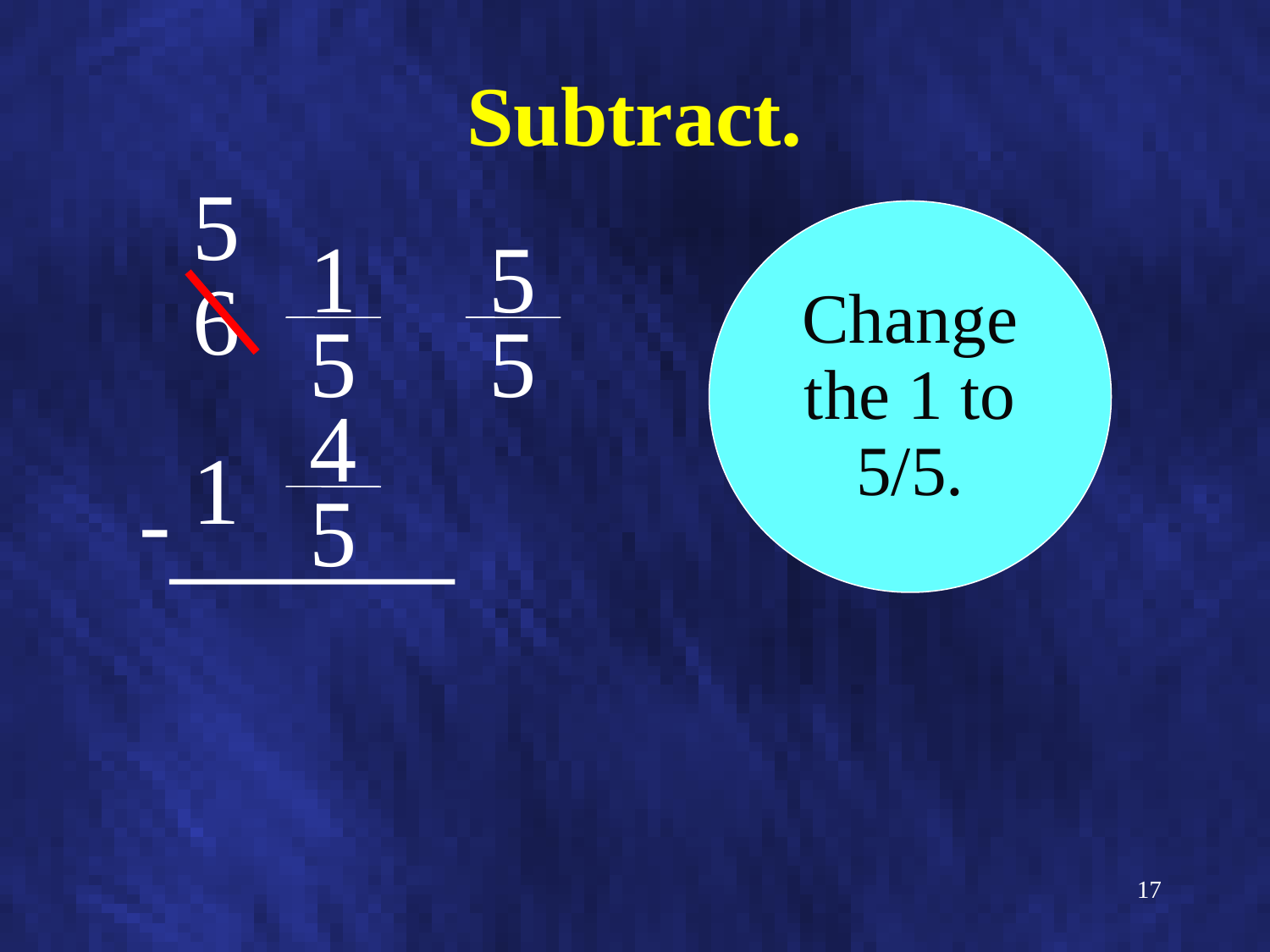

# Subtract.
5
Change
the 1 to
5/5.
1
5
5

6

5

4
1
-
5

17